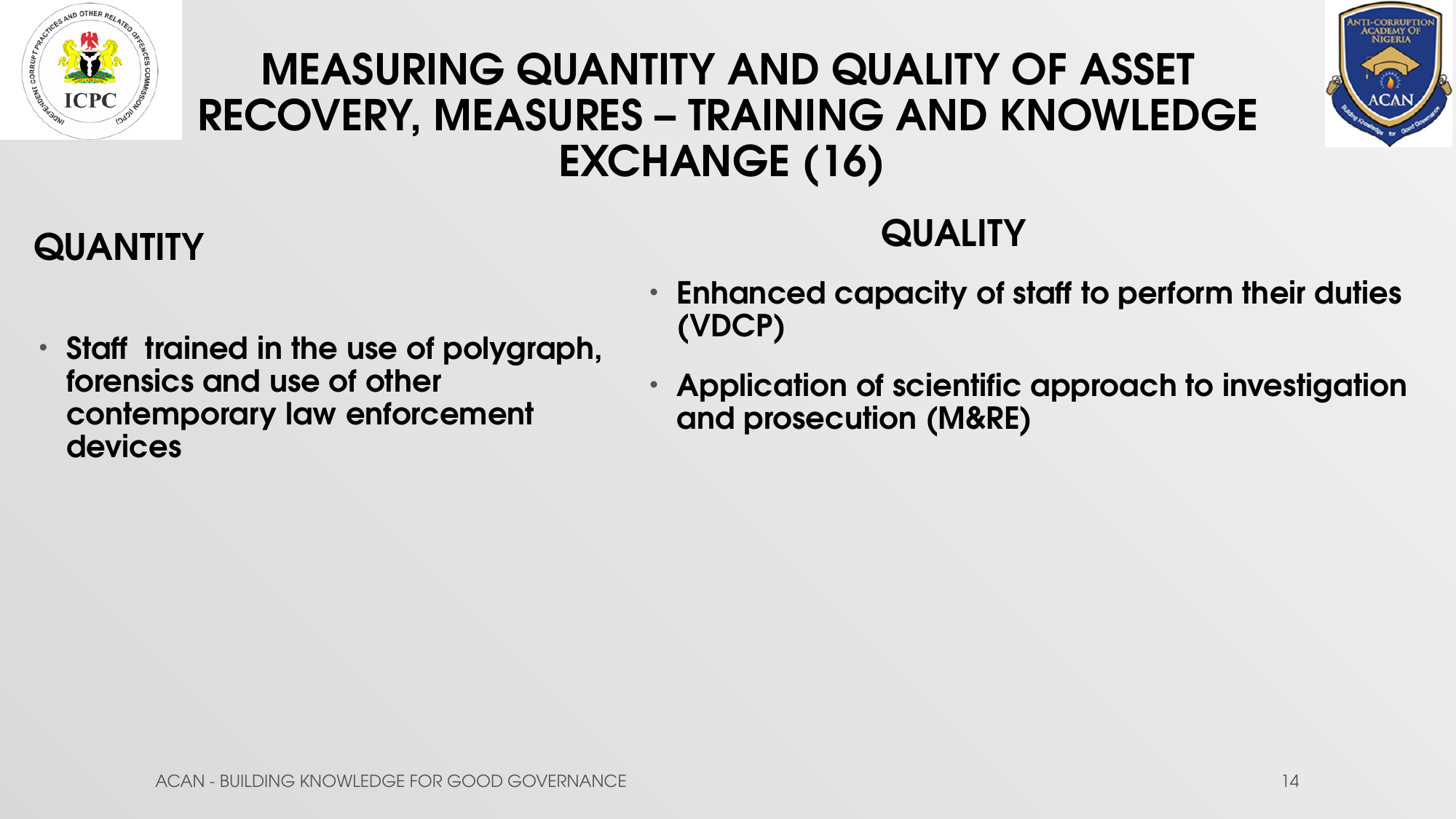

# Measuring quantity and quality of asset recovery, measures – Training and knowledge exchange (16)
Quality

Quantity

Enhanced capacity of staff to perform their duties (VDCP)
Application of scientific approach to investigation and prosecution (M&RE)

Staff  trained in the use of polygraph, forensics and use of other contemporary law enforcement devices
ACAN - BUILDING KNOWLEDGE FOR GOOD GOVERNANCE
14